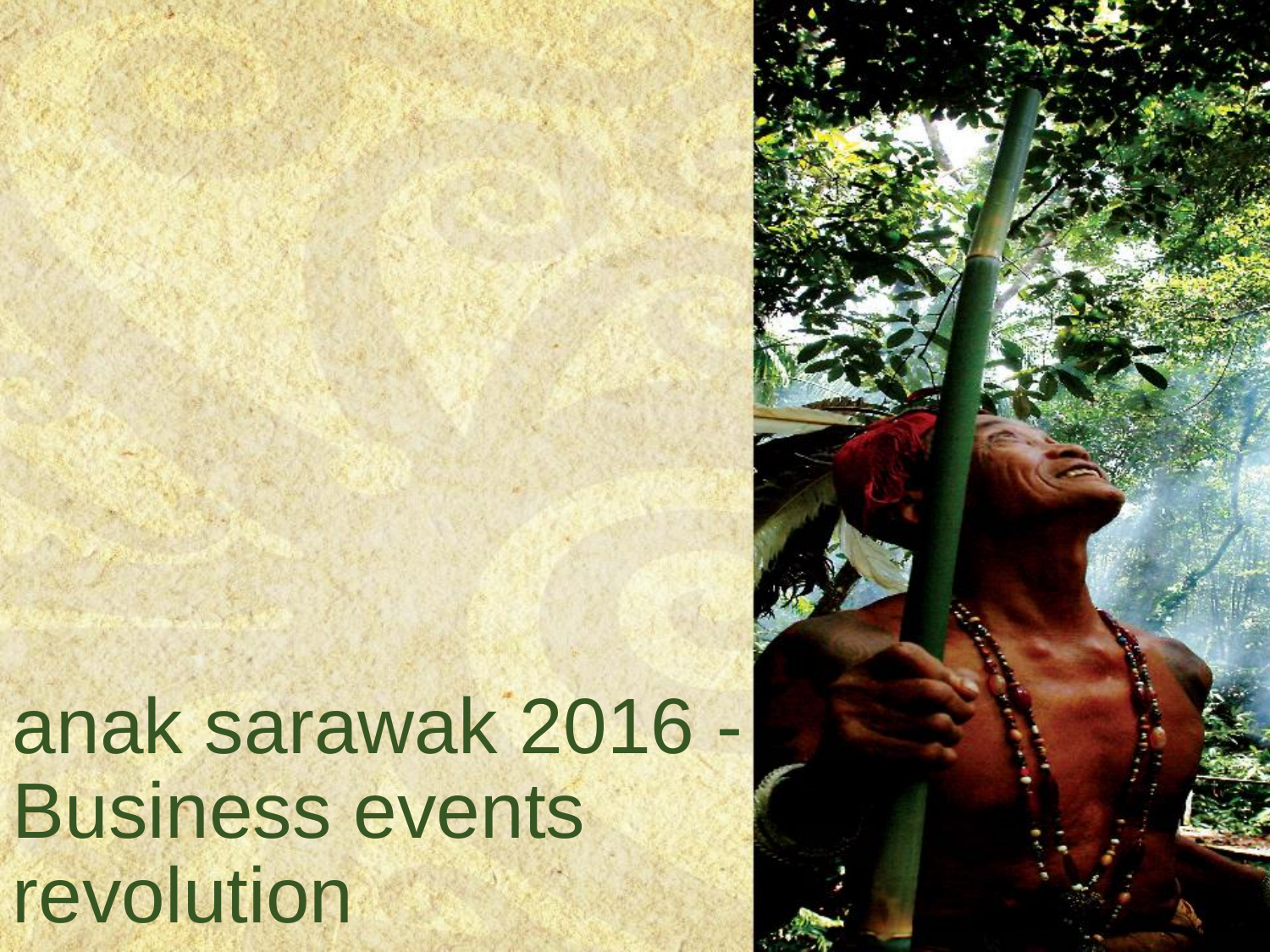

anak sarawak 2016 - Business events revolution